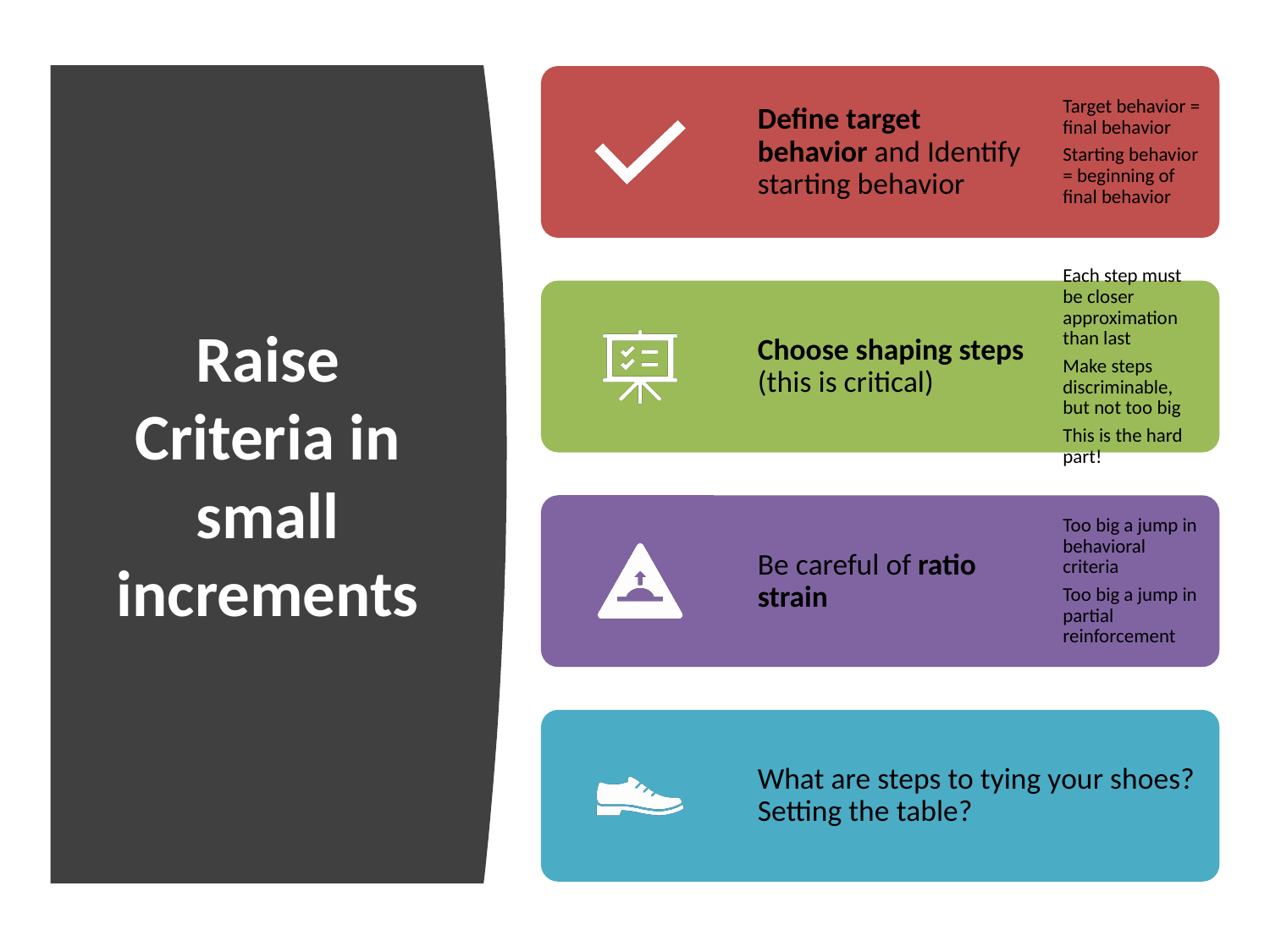

Define target behavior and Identify starting behavior
Target behavior = final behavior
Starting behavior = beginning of final behavior
Choose shaping steps (this is critical)
Each step must be closer approximation than last
Make steps discriminable, but not too big
This is the hard part!
Be careful of ratio strain
Too big a jump in behavioral criteria
Too big a jump in partial reinforcement
What are steps to tying your shoes? Setting the table?

# Raise Criteria in small increments